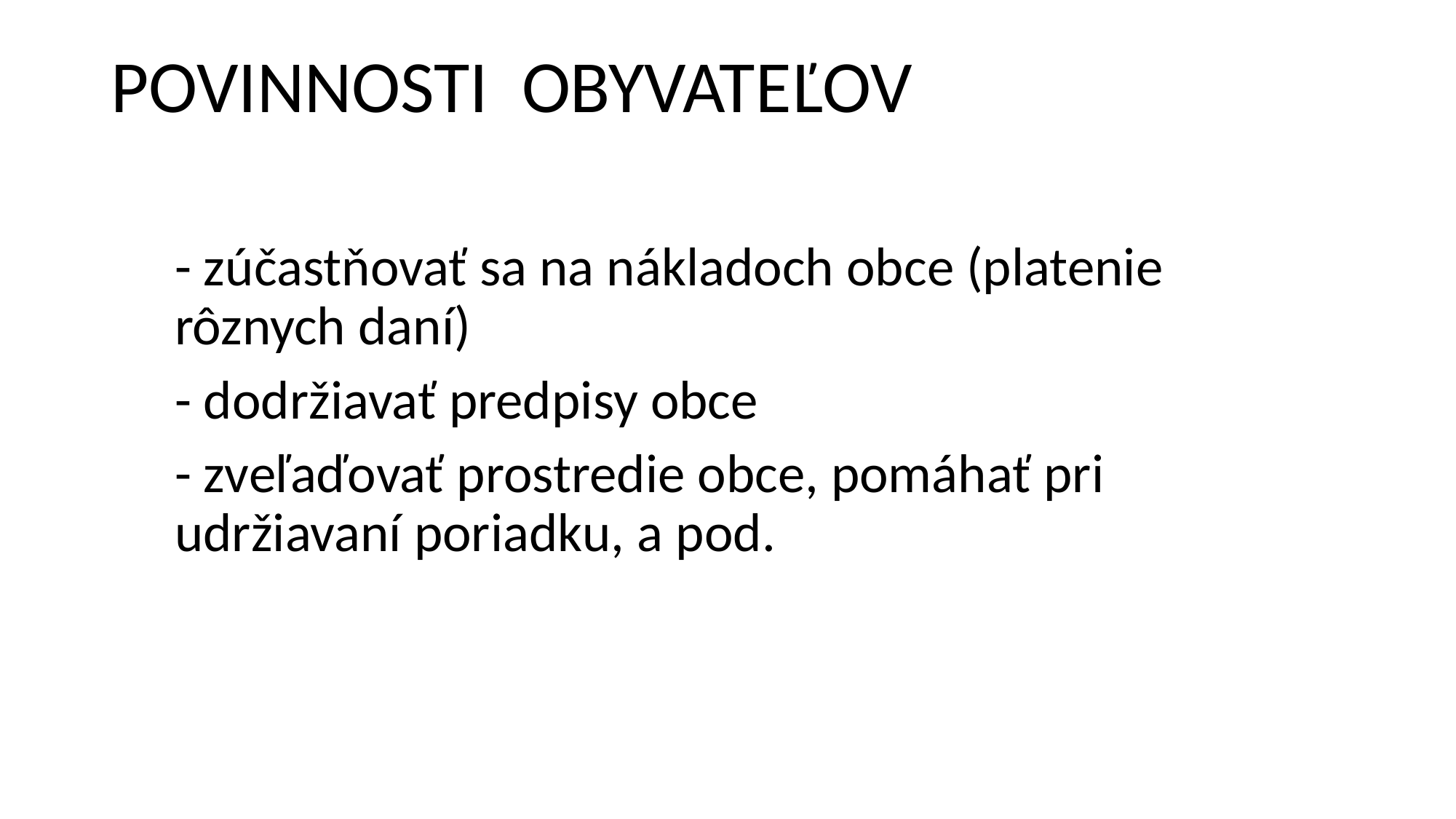

# POVINNOSTI  OBYVATEĽOV

- zúčastňovať sa na nákladoch obce (platenie rôznych daní)
- dodržiavať predpisy obce
- zveľaďovať prostredie obce, pomáhať pri udržiavaní poriadku, a pod.